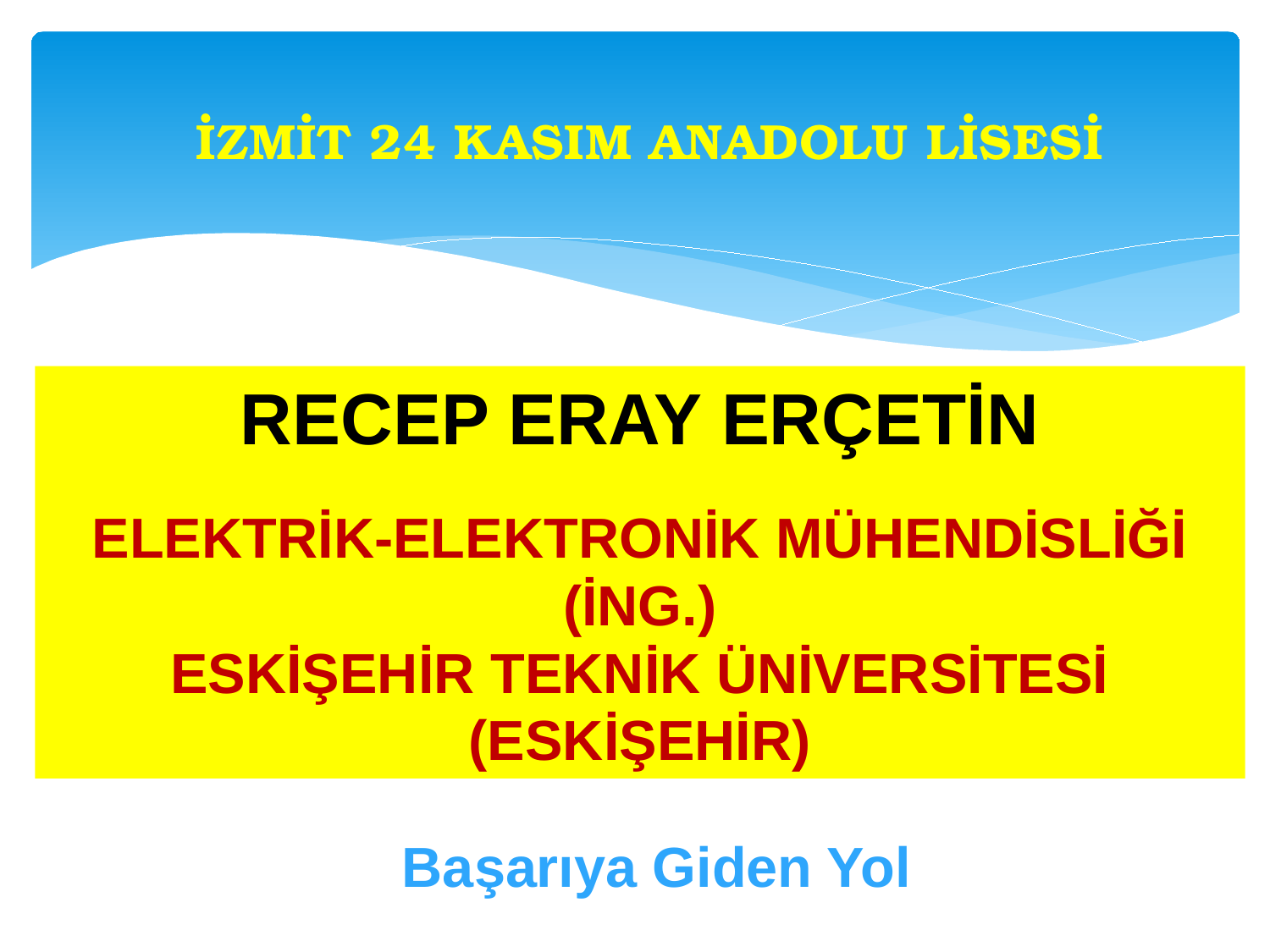

İZMİT 24 KASIM ANADOLU LİSESİ
RECEP ERAY ERÇETİN

ELEKTRİK-ELEKTRONİK MÜHENDİSLİĞİ (İNG.)
ESKİŞEHİR TEKNİK ÜNİVERSİTESİ
(ESKİŞEHİR)
Başarıya Giden Yol